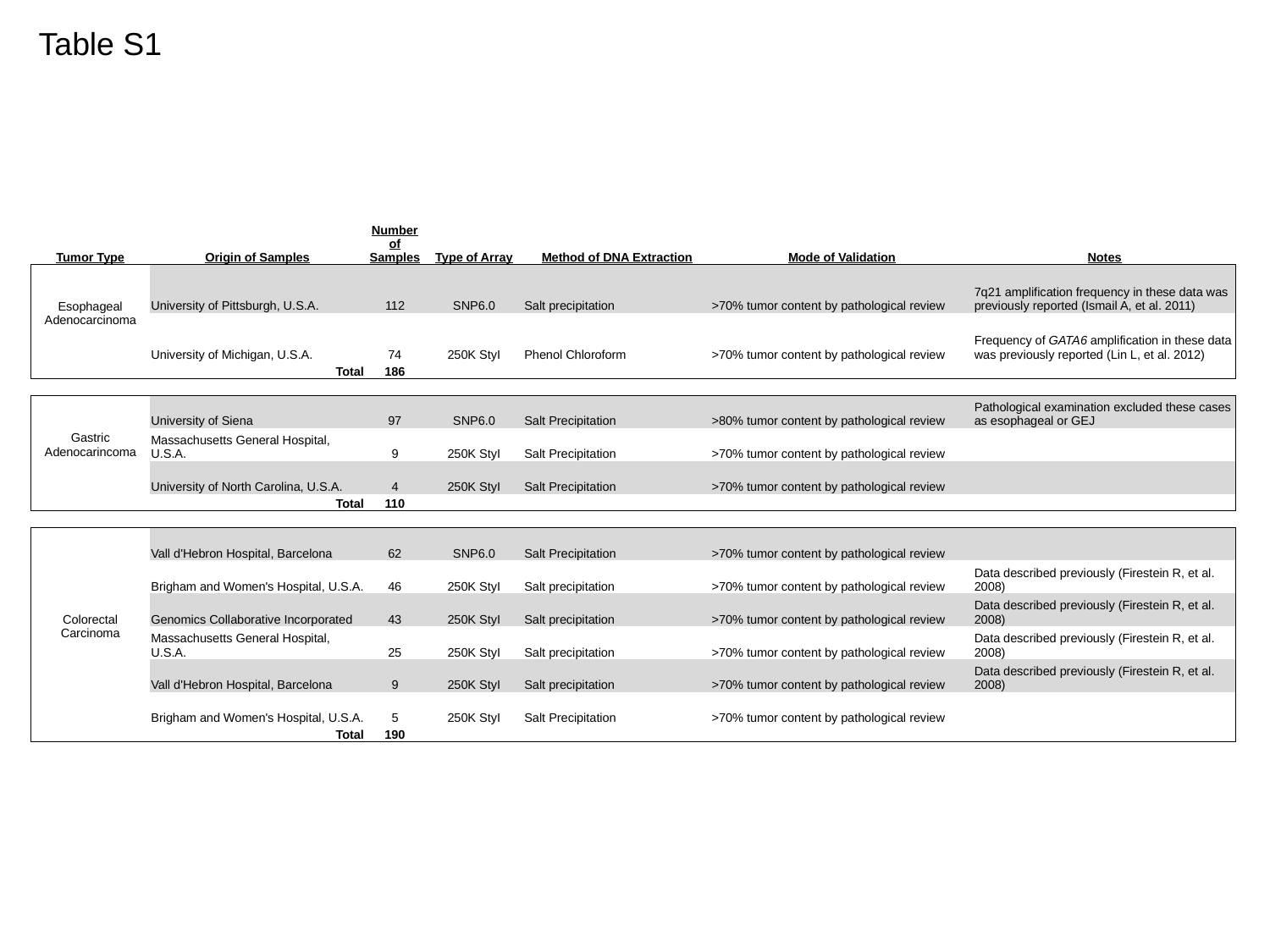

Table S1
| Tumor Type | Origin of Samples | Number of Samples | Type of Array | Method of DNA Extraction | Mode of Validation | Notes |
| --- | --- | --- | --- | --- | --- | --- |
| Esophageal Adenocarcinoma | University of Pittsburgh, U.S.A. | 112 | SNP6.0 | Salt precipitation | >70% tumor content by pathological review | 7q21 amplification frequency in these data was previously reported (Ismail A, et al. 2011) |
|  | University of Michigan, U.S.A. | 74 | 250K StyI | Phenol Chloroform | >70% tumor content by pathological review | Frequency of GATA6 amplification in these data was previously reported (Lin L, et al. 2012) |
|  | Total | 186 |  |  |  |  |
|  |  |  |  |  |  |  |
| Gastric Adenocarincoma | University of Siena | 97 | SNP6.0 | Salt Precipitation | >80% tumor content by pathological review | Pathological examination excluded these cases as esophageal or GEJ |
|  | Massachusetts General Hospital, U.S.A. | 9 | 250K StyI | Salt Precipitation | >70% tumor content by pathological review |  |
|  | University of North Carolina, U.S.A. | 4 | 250K StyI | Salt Precipitation | >70% tumor content by pathological review |  |
|  | Total | 110 |  |  |  |  |
|  |  |  |  |  |  |  |
| Colorectal Carcinoma | Vall d'Hebron Hospital, Barcelona | 62 | SNP6.0 | Salt Precipitation | >70% tumor content by pathological review |  |
|  | Brigham and Women's Hospital, U.S.A. | 46 | 250K StyI | Salt precipitation | >70% tumor content by pathological review | Data described previously (Firestein R, et al. 2008) |
|  | Genomics Collaborative Incorporated | 43 | 250K StyI | Salt precipitation | >70% tumor content by pathological review | Data described previously (Firestein R, et al. 2008) |
|  | Massachusetts General Hospital, U.S.A. | 25 | 250K StyI | Salt precipitation | >70% tumor content by pathological review | Data described previously (Firestein R, et al. 2008) |
|  | Vall d'Hebron Hospital, Barcelona | 9 | 250K StyI | Salt precipitation | >70% tumor content by pathological review | Data described previously (Firestein R, et al. 2008) |
|  | Brigham and Women's Hospital, U.S.A. | 5 | 250K StyI | Salt Precipitation | >70% tumor content by pathological review |  |
|  | Total | 190 |  |  |  |  |